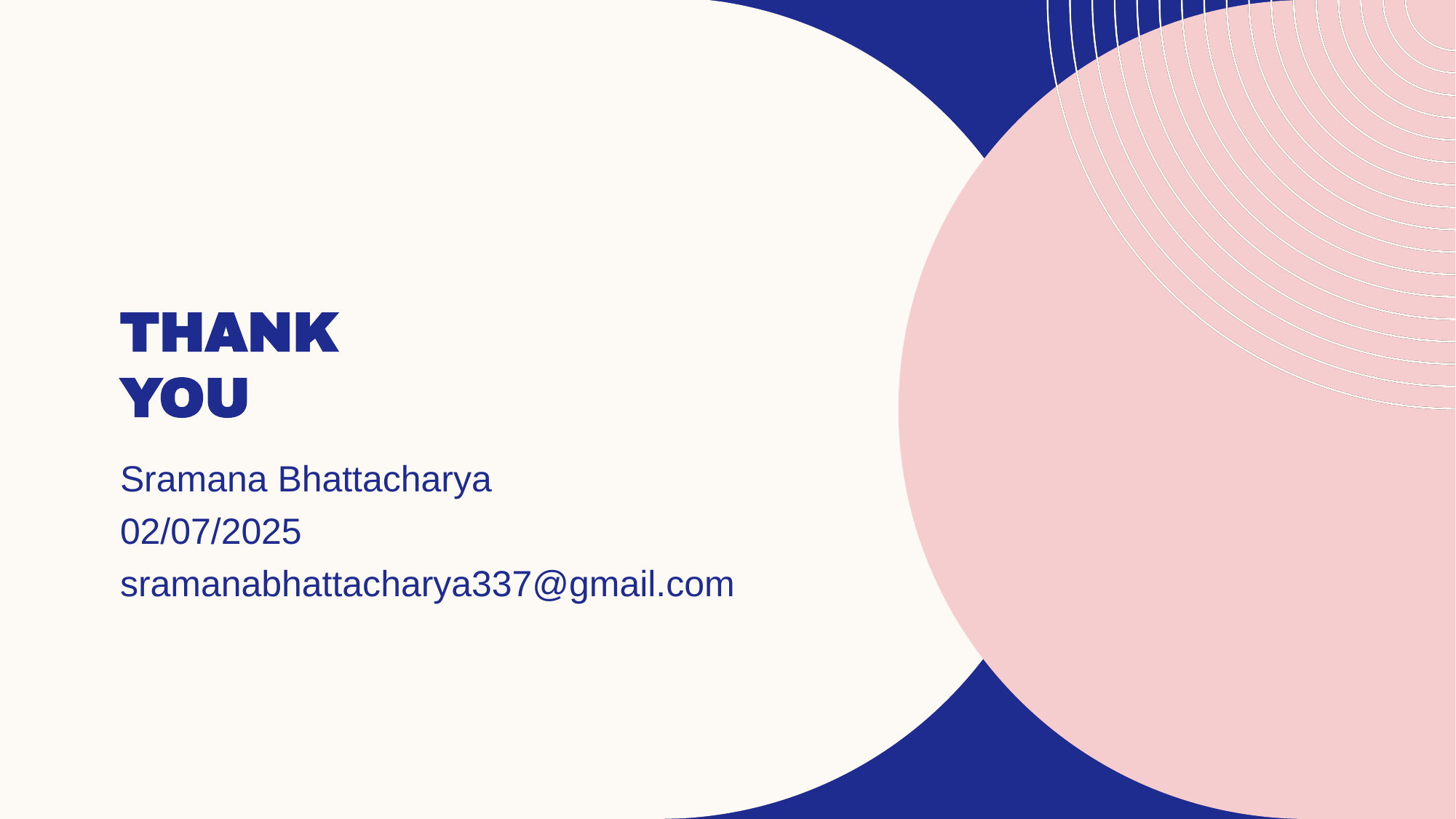

# Thank you
Sramana Bhattacharya
02/07/2025
sramanabhattacharya337@gmail.com